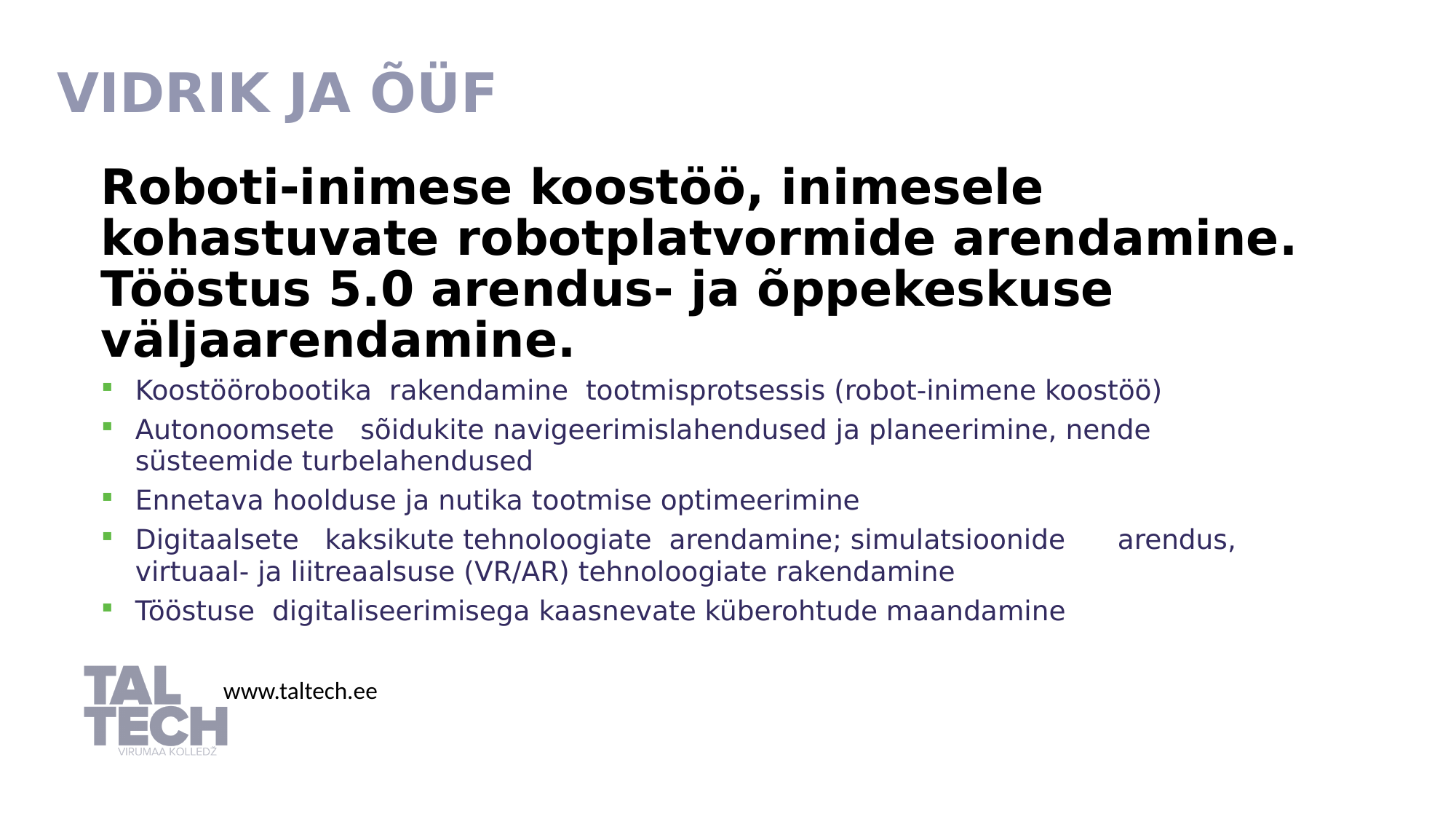

Vidrik ja ÕÜF
Roboti-inimese koostöö, inimesele kohastuvate robotplatvormide arendamine. Tööstus 5.0 arendus- ja õppekeskuse väljaarendamine.
Koostöörobootika  rakendamine  tootmisprotsessis (robot-inimene koostöö)
Autonoomsete   sõidukite navigeerimislahendused ja planeerimine, nende 	süsteemide turbelahendused
Ennetava hoolduse ja nutika tootmise optimeerimine
Digitaalsete   kaksikute tehnoloogiate  arendamine; simulatsioonide 	arendus, virtuaal- ja liitreaalsuse (VR/AR) tehnoloogiate rakendamine
Tööstuse  digitaliseerimisega kaasnevate küberohtude maandamine
www.taltech.ee